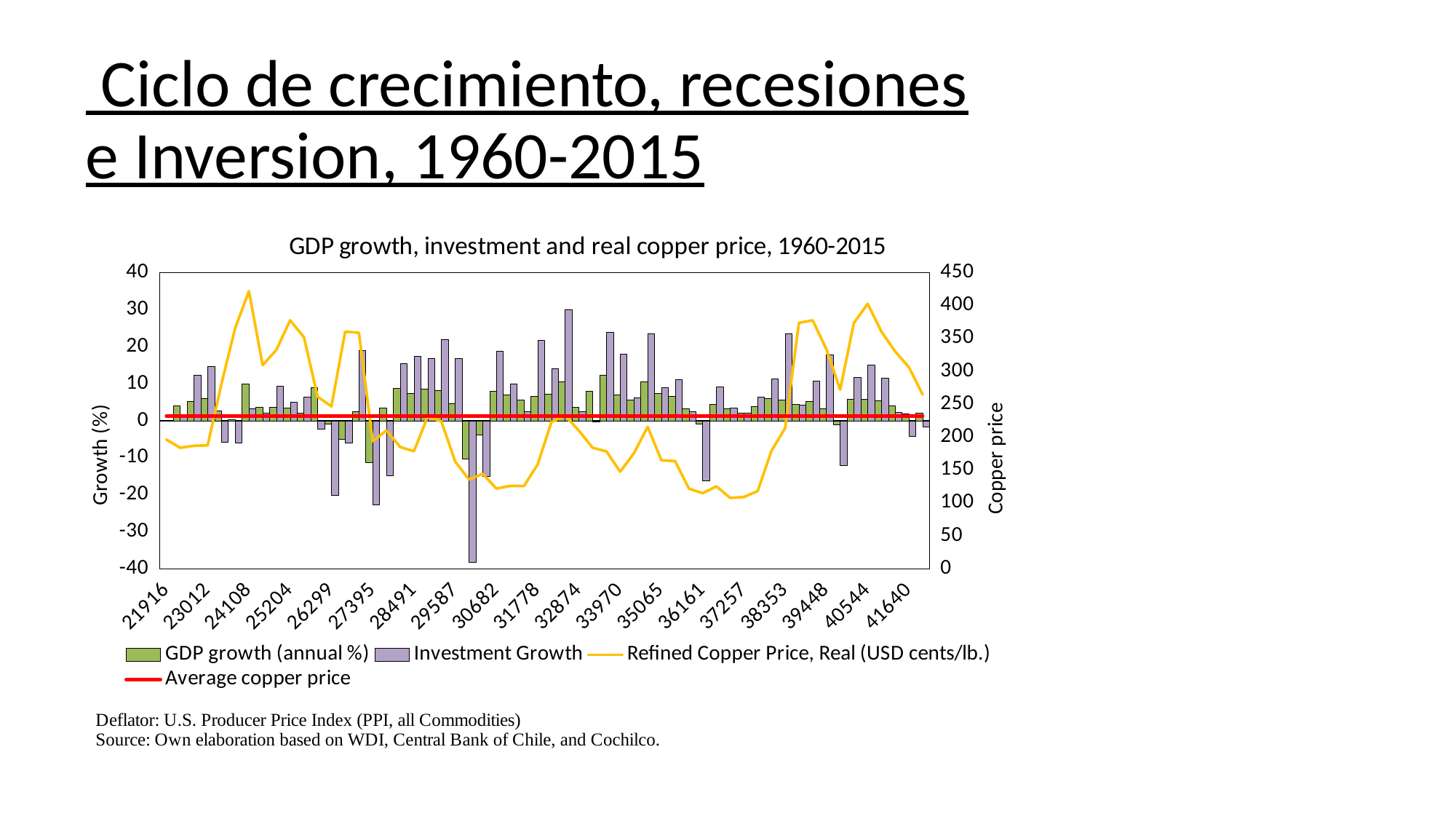

Ciclo de crecimiento, recesiones e Inversion, 1960-2015

### Chart: GDP growth, investment and real copper price, 1960-2015

| Category | GDP growth (annual %) | Investment Growth | Refined Copper Price, Real (USD cents/lb.) | Average copper price |
|---|---|---|---|---|
|  | None | None | 196.362657648603 | 232.1943848431214 |
|  | 4.049930947234555 | 1.285858160162836 | 183.8576233147666 | 232.1943848431214 |
|  | 5.193079541828276 | 12.26961018762737 | 186.9220752078113 | 232.1943848431214 |
|  | 6.116564835586074 | 14.76158041824251 | 187.5992422630812 | 232.1943848431214 |
|  | 2.667871666289344 | -5.698343933046585 | 281.0486079004561 | 232.1943848431214 |
|  | 0.417175015264505 | -6.04267641811169 | 365.786323540983 | 232.1943848431214 |
|  | 10.001606065445 | 3.217882614972836 | 421.9024515569376 | 232.1943848431214 |
|  | 3.640783319462443 | 2.13751026182902 | 309.3988797119989 | 232.1943848431214 |
|  | 3.751679075685303 | 9.4577420068938 | 332.9067179380125 | 232.1943848431214 |
|  | 3.471317247518442 | 5.044992726600134 | 377.6743363473383 | 232.1943848431214 |
|  | 2.122519603273304 | 6.455178534395086 | 351.9790285018366 | 232.1943848431214 |
|  | 9.0179648320581 | -2.31890077249642 | 261.3775591800741 | 232.1943848431214 |
|  | -0.819195514516551 | -20.09176913635643 | 246.8610590777321 | 232.1943848431214 |
|  | -4.94110069879439 | -6.025939445511708 | 360.4302566563786 | 232.1943848431214 |
|  | 2.49384451507666 | 19.11435107443046 | 358.6670720842477 | 232.1943848431214 |
|  | -11.36278013350485 | -22.77129673418986 | 193.9659128563717 | 232.1943848431214 |
|  | 3.406383573275008 | -14.81585966182921 | 210.1164871004144 | 232.1943848431214 |
|  | 8.69744029690311 | 15.44783986633128 | 185.1186575203214 | 232.1943848431214 |
|  | 7.462926811284968 | 17.37599748795554 | 178.5829188555016 | 232.1943848431214 |
|  | 8.682319916236509 | 16.8499633430323 | 231.1082157756414 | 232.1943848431214 |
|  | 8.148606528952568 | 21.90405565599733 | 223.8419608519971 | 232.1943848431214 |
|  | 4.737311068433597 | 16.75791182378319 | 163.0593234817681 | 232.1943848431214 |
|  | -10.32323244572268 | -38.30102729299199 | 135.7797822278199 | 232.1943848431214 |
|  | -3.786572327865826 | -15.03485903813493 | 144.2611094146708 | 232.1943848431214 |
|  | 7.973341573397903 | 18.84460525759783 | 121.8582252236232 | 232.1943848431214 |
|  | 7.119228428830553 | 9.974912636273437 | 125.9916986590651 | 232.1943848431214 |
|  | 5.59635329987303 | 2.4179115784997 | 125.7604255223388 | 232.1943848431214 |
|  | 6.594214893338195 | 21.7124583961957 | 158.6640122368235 | 232.1943848431214 |
|  | 7.311201450835767 | 14.152703823914 | 222.9446806347567 | 232.1943848431214 |
|  | 10.5603252257035 | 29.99807176771722 | 232.805094205 | 232.1943848431214 |
|  | 3.697579900560782 | 2.516873616506666 | 209.9211093482142 | 232.1943848431214 |
|  | 7.969988371828077 | -0.177587968987807 | 183.9450921081369 | 232.1943848431214 |
|  | 12.2779306314053 | 24.02542910097768 | 178.5027625751517 | 232.1943848431214 |
|  | 6.986286682187611 | 17.95601474961719 | 147.5647174418088 | 232.1943848431214 |
|  | 5.708119097984792 | 6.186061446883852 | 175.4916666666666 | 232.1943848431214 |
|  | 10.62757722101031 | 23.49973524399822 | 215.7833333333333 | 232.1943848431214 |
|  | 7.41349152299138 | 8.91874773022656 | 164.9083333333334 | 232.1943848431214 |
|  | 6.605579632790537 | 11.2306302976505 | 163.6083333333334 | 232.1943848431214 |
|  | 3.23087870862024 | 2.408393822972252 | 121.8583333333333 | 232.1943848431214 |
|  | -0.760854811629884 | -16.13209502814184 | 114.8166666666667 | 232.1943848431214 |
|  | 4.495792996990772 | 9.10517649960056 | 125.2833333333333 | 232.1943848431214 |
|  | 3.348180390639881 | 3.487333034226997 | 107.7083333333333 | 232.1943848431214 |
|  | 2.166908633889347 | 2.191505690376624 | 109.0833333333333 | 232.1943848431214 |
|  | 3.95674848137743 | 6.482803689652436 | 118.075 | 232.1943848431214 |
|  | 6.041086739187634 | 11.3327226358505 | 179.0666666666667 | 232.1943848431214 |
|  | 5.559452530835935 | 23.49014015263846 | 213.8333333333333 | 232.1943848431214 |
|  | 4.404972690315191 | 4.25789783604734 | 373.7500000000001 | 232.1943848431214 |
|  | 5.160825599870186 | 10.79529858543491 | 377.6666666666668 | 232.1943848431214 |
|  | 3.292454897332945 | 17.88711053498438 | 333.6750000000002 | 232.1943848431214 |
|  | -1.036431778946366 | -12.0942196966551 | 272.1083333333334 | 232.1943848431214 |
|  | 5.753708908660982 | 11.64488001633155 | 373.6833333333334 | 232.1943848431214 |
|  | 5.83964058343428 | 14.98736158250445 | 402.5916666666667 | 232.1943848431214 |
|  | 5.457130609542228 | 11.61741764089648 | 360.5583333333334 | 232.1943848431214 |
|  | 3.976596199380736 | 2.209308474884268 | 330.2749999999999 | 232.1943848431214 |
|  | 1.876395397042628 | -4.221738300469598 | 306.375 | 232.1943848431214 |
|  | 2.066140519435351 | -1.536418680046068 | 264.6666666666668 | 232.1943848431214 |